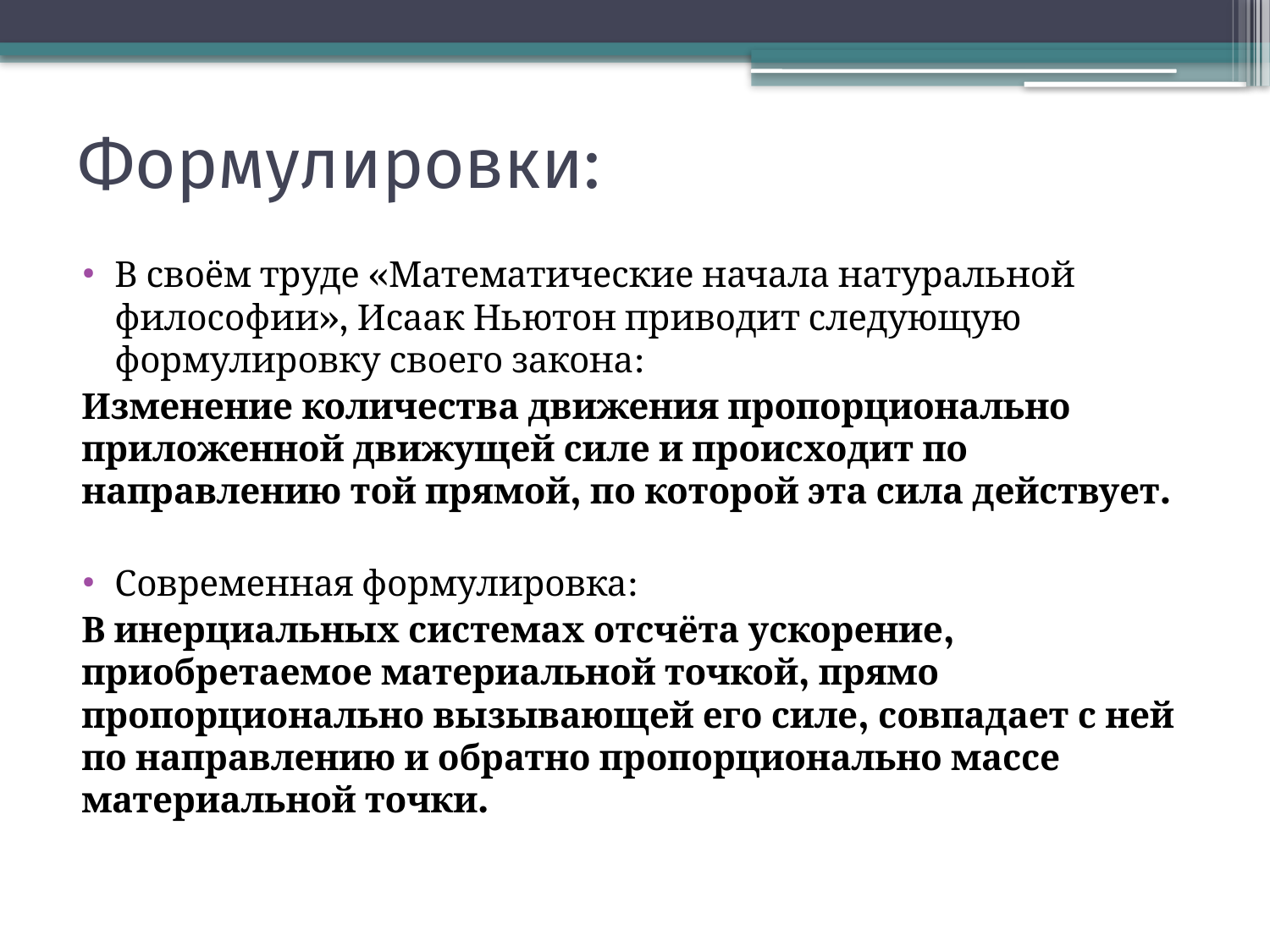

# Формулировки:
В своём труде «Математические начала натуральной философии», Исаак Ньютон приводит следующую формулировку своего закона:
Изменение количества движения пропорционально приложенной движущей силе и происходит по направлению той прямой, по которой эта сила действует.

Современная формулировка:
В инерциальных системах отсчёта ускорение, приобретаемое материальной точкой, прямо пропорционально вызывающей его силе, совпадает с ней по направлению и обратно пропорционально массе материальной точки.